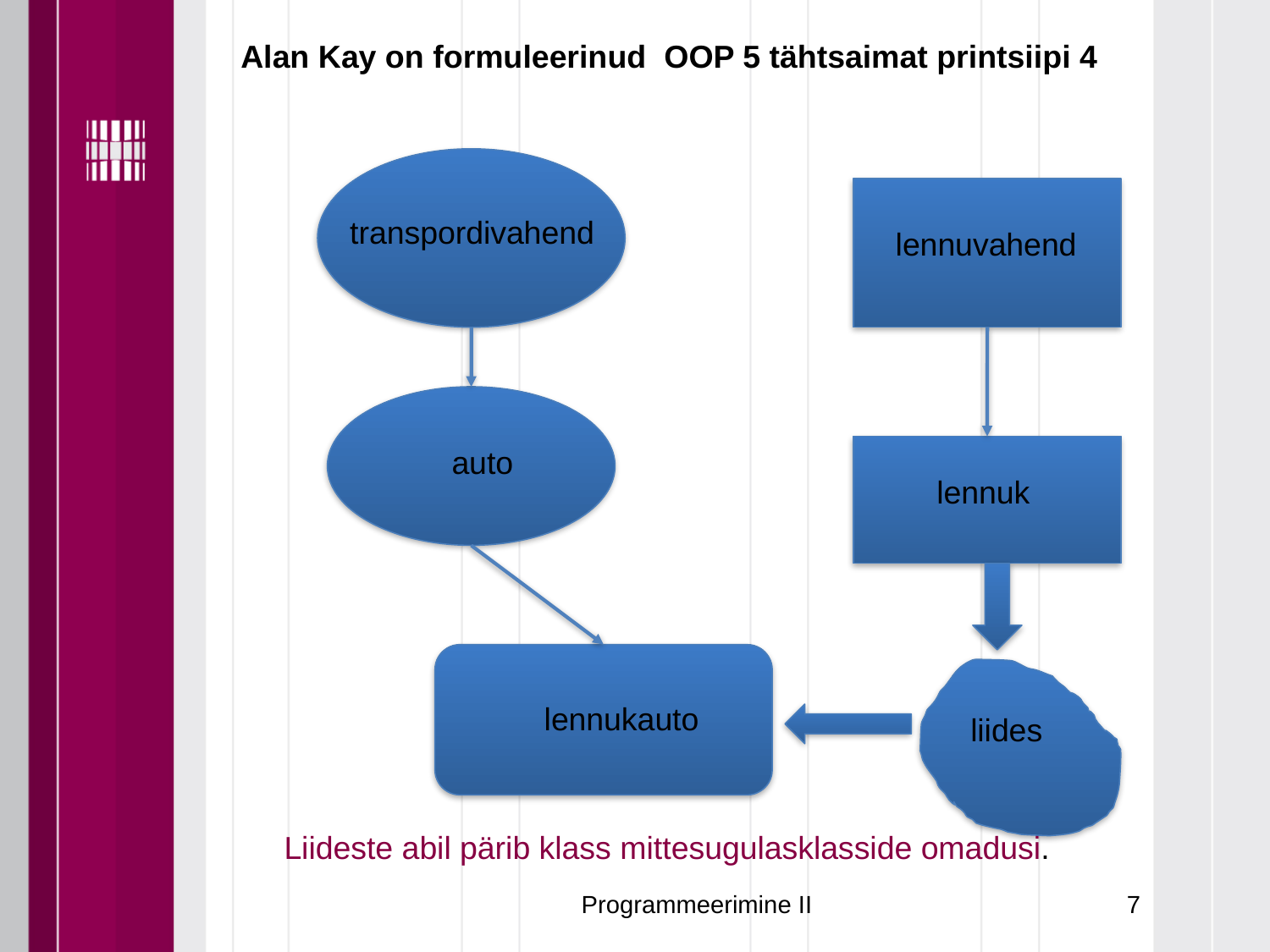

Alan Kay on formuleerinud  OOP 5 tähtsaimat printsiipi 4

transpordivahend
lennuvahend

       auto

        lennuk

    lennukauto

liides

      Liideste abil pärib klass mittesugulasklasside omadusi.
Programmeerimine II
7